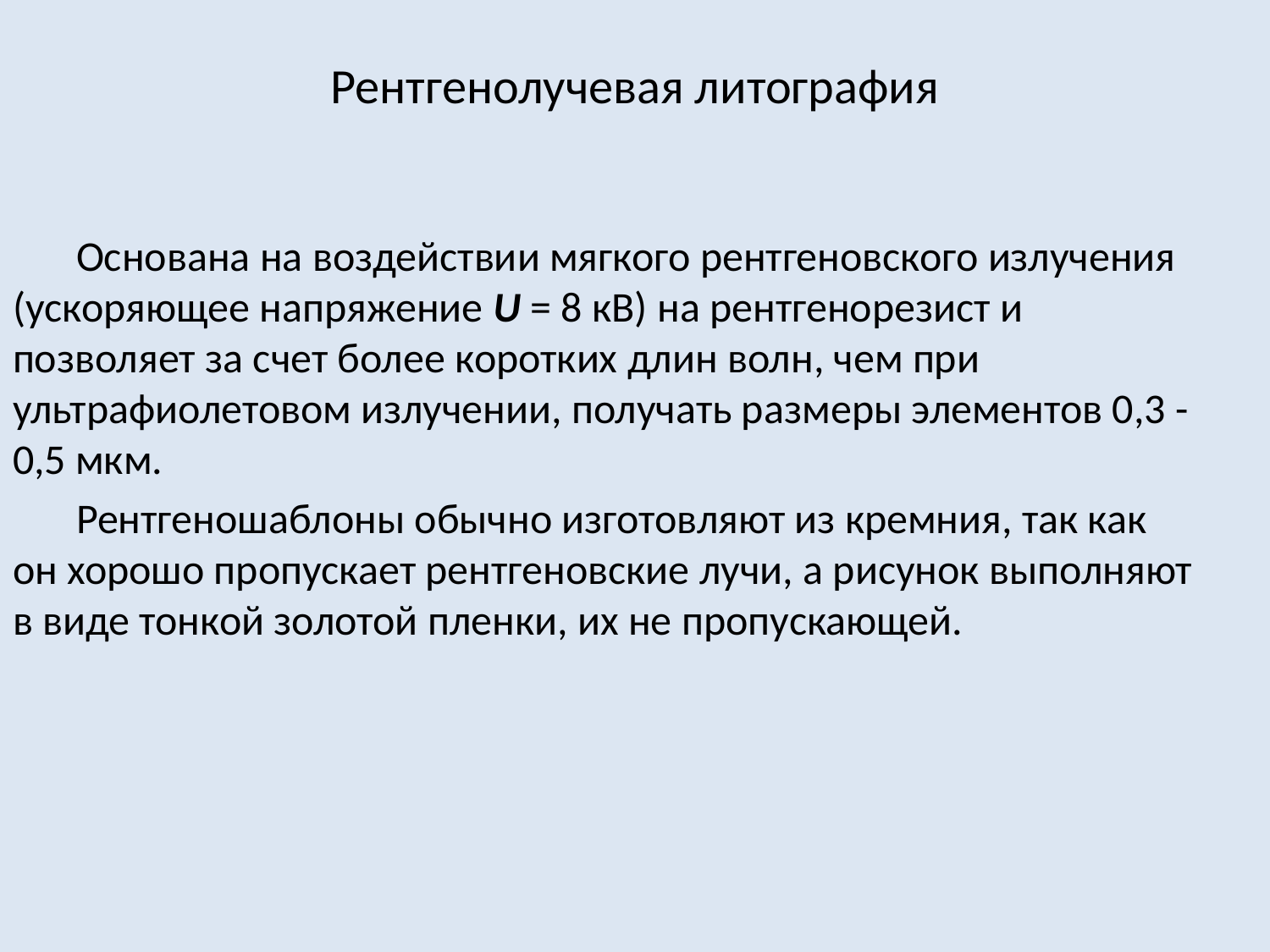

# Рентгенолучевая литография
Основана на воздействии мягкого рентгеновского излучения (ускоряющее напряжение U = 8 кВ) на рентгенорезист и позволяет за счет более коротких длин волн, чем при ультрафиолетовом излучении, получать размеры элементов 0,3 - 0,5 мкм.
Рентгеношаблоны обычно изготовляют из кремния, так как он хорошо пропускает рентгеновские лучи, а рисунок выполняют в виде тонкой золотой пленки, их не пропускающей.